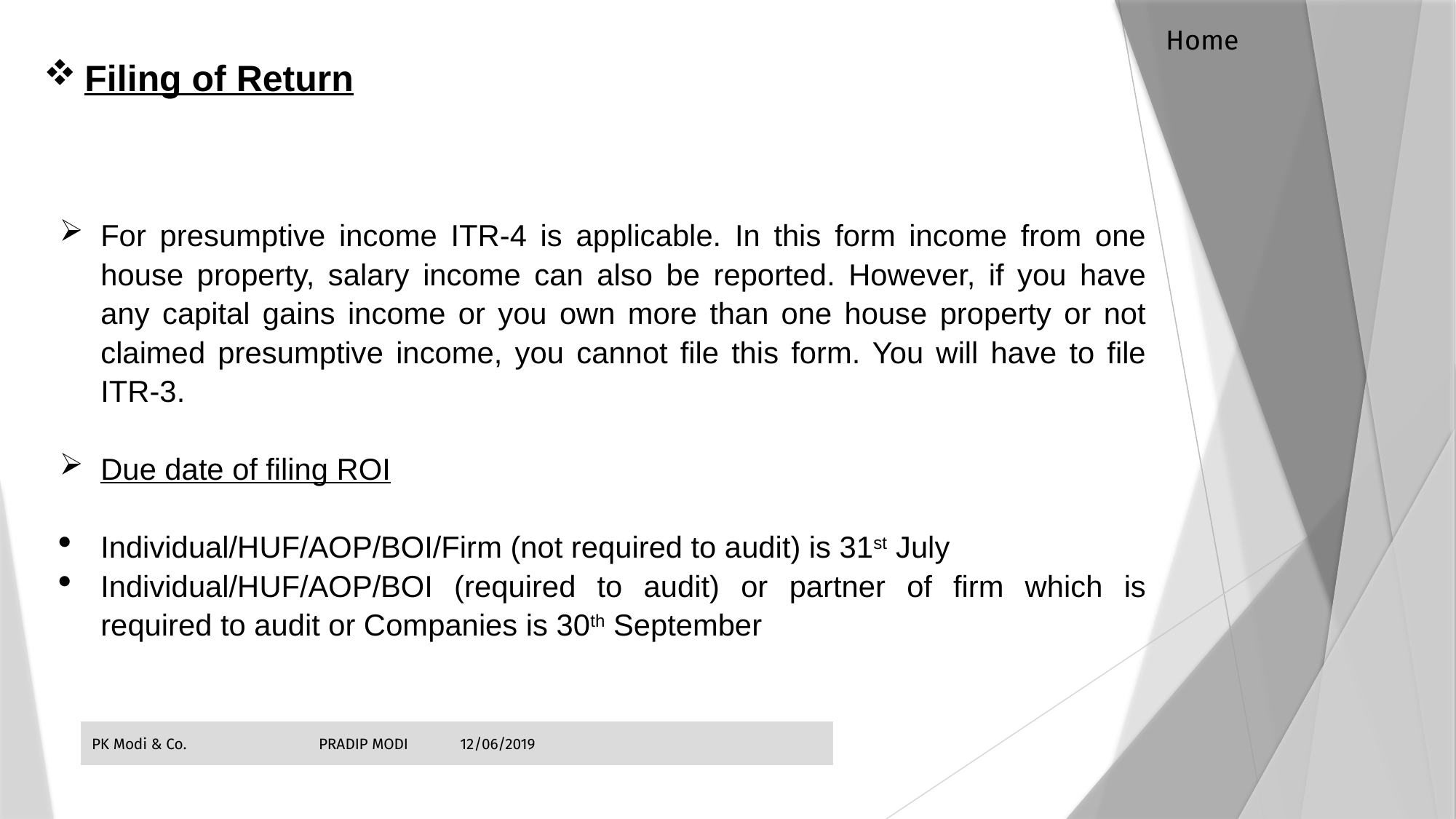

Home
Filing of Return
For presumptive income ITR-4 is applicable. In this form income from one house property, salary income can also be reported. However, if you have any capital gains income or you own more than one house property or not claimed presumptive income, you cannot file this form. You will have to file ITR-3.

Due date of filing ROI

Individual/HUF/AOP/BOI/Firm (not required to audit) is 31st July
Individual/HUF/AOP/BOI (required to audit) or partner of firm which is required to audit or Companies is 30th September
PK Modi & Co.                                 PRADIP MODI             12/06/2019